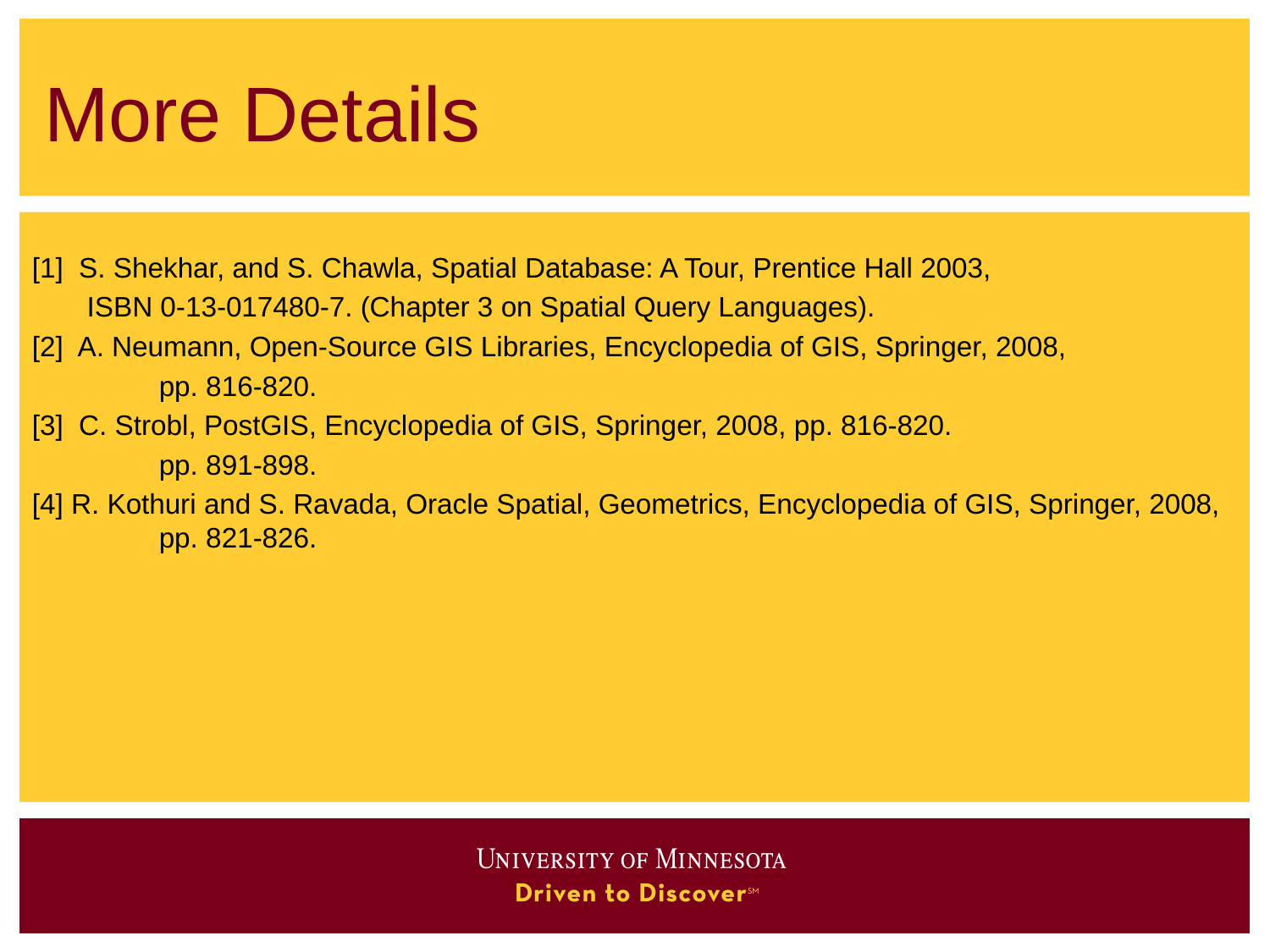

# More Details
[1]  S. Shekhar, and S. Chawla, Spatial Database: A Tour, Prentice Hall 2003,
       ISBN 0-13-017480-7. (Chapter 3 on Spatial Query Languages).
[2]  A. Neumann, Open-Source GIS Libraries, Encyclopedia of GIS, Springer, 2008,
	pp. 816-820.
[3]  C. Strobl, PostGIS, Encyclopedia of GIS, Springer, 2008, pp. 816-820.
	pp. 891-898.
[4] R. Kothuri and S. Ravada, Oracle Spatial, Geometrics, Encyclopedia of GIS, Springer, 2008, 	pp. 821-826.